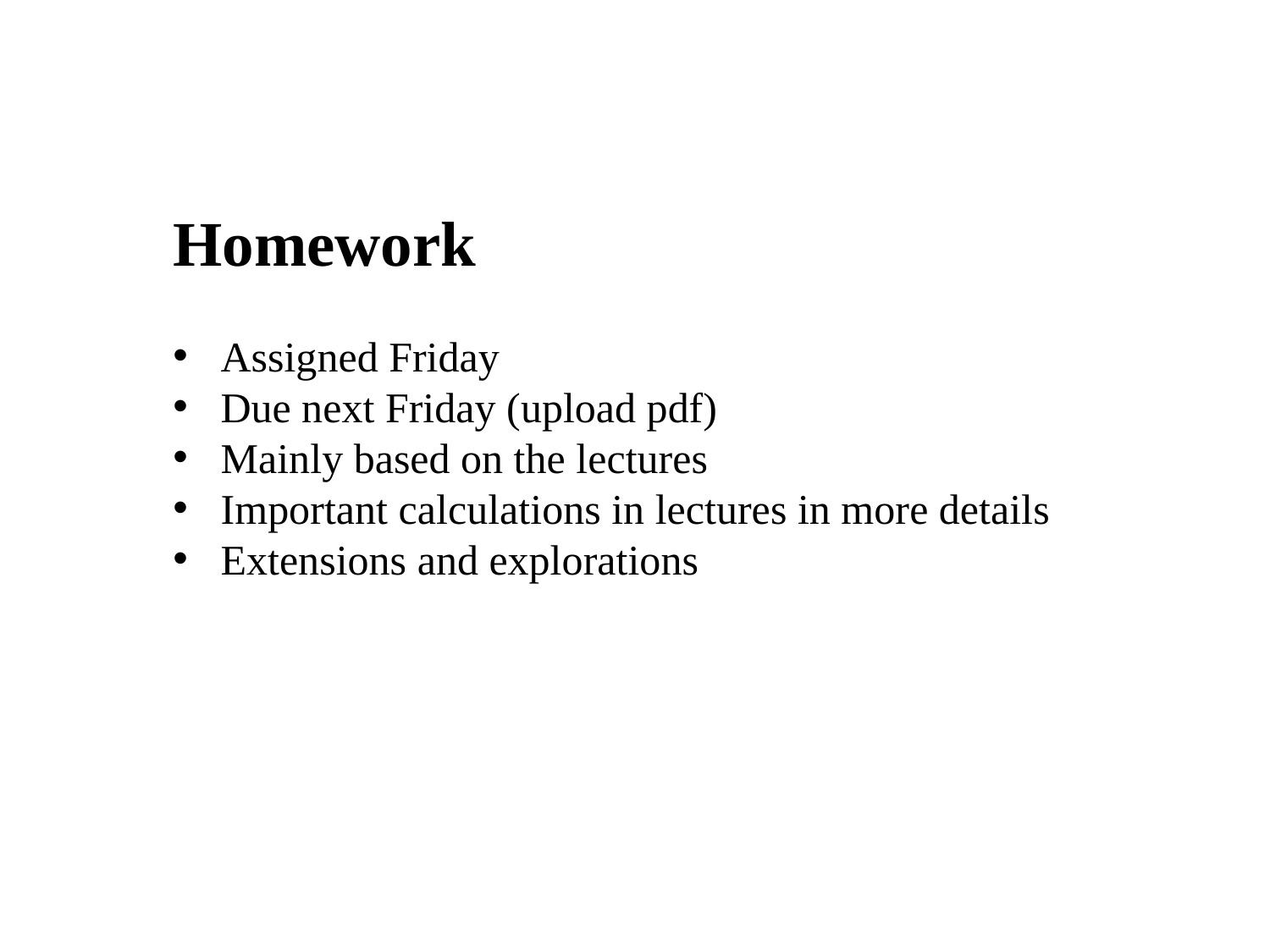

Homework

Assigned Friday
Due next Friday (upload pdf)
Mainly based on the lectures
Important calculations in lectures in more details
Extensions and explorations